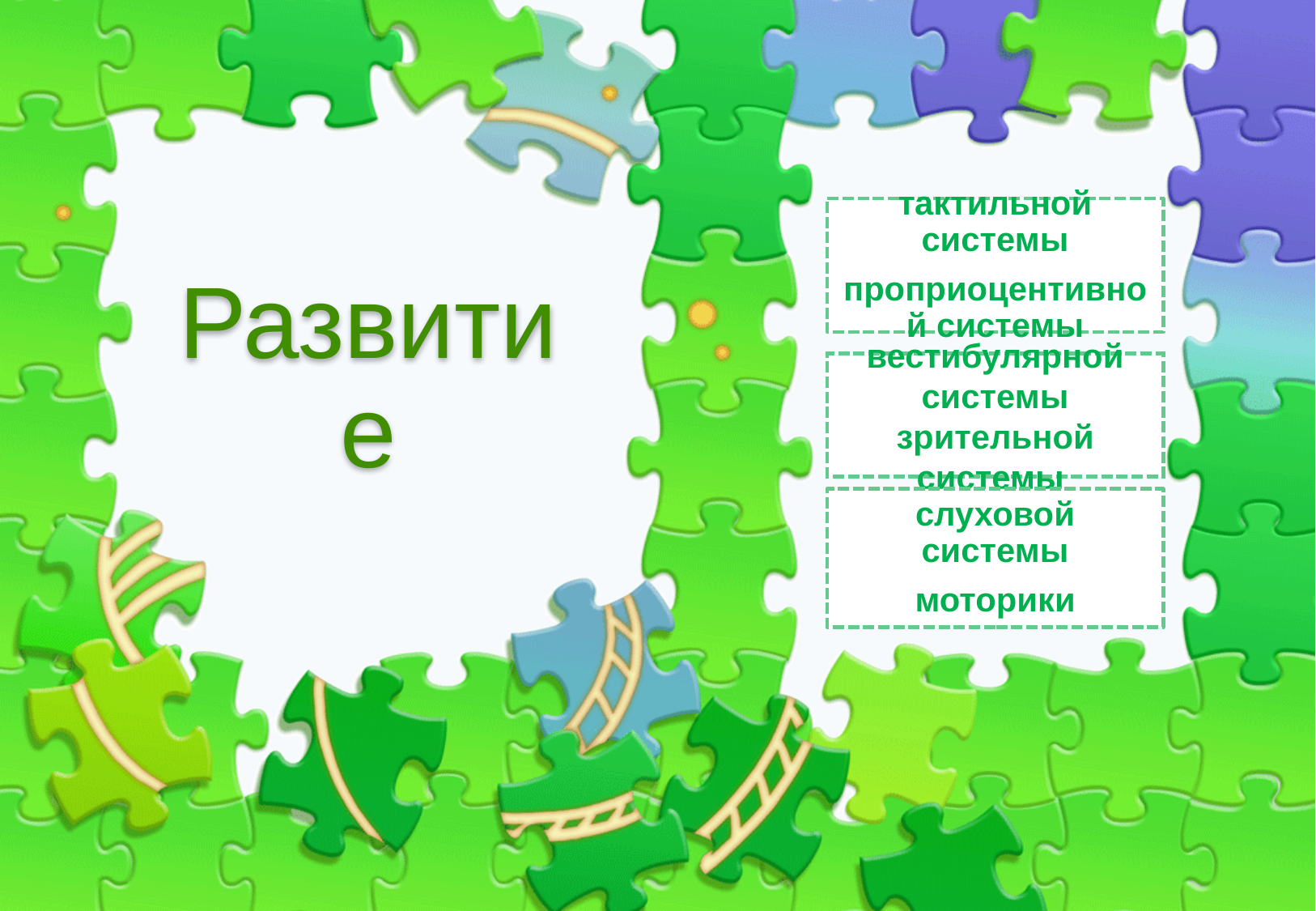

тактильной системы
проприоцентивной системы
# Развитие
вестибулярной системы
зрительной системы
слуховой системы
моторики